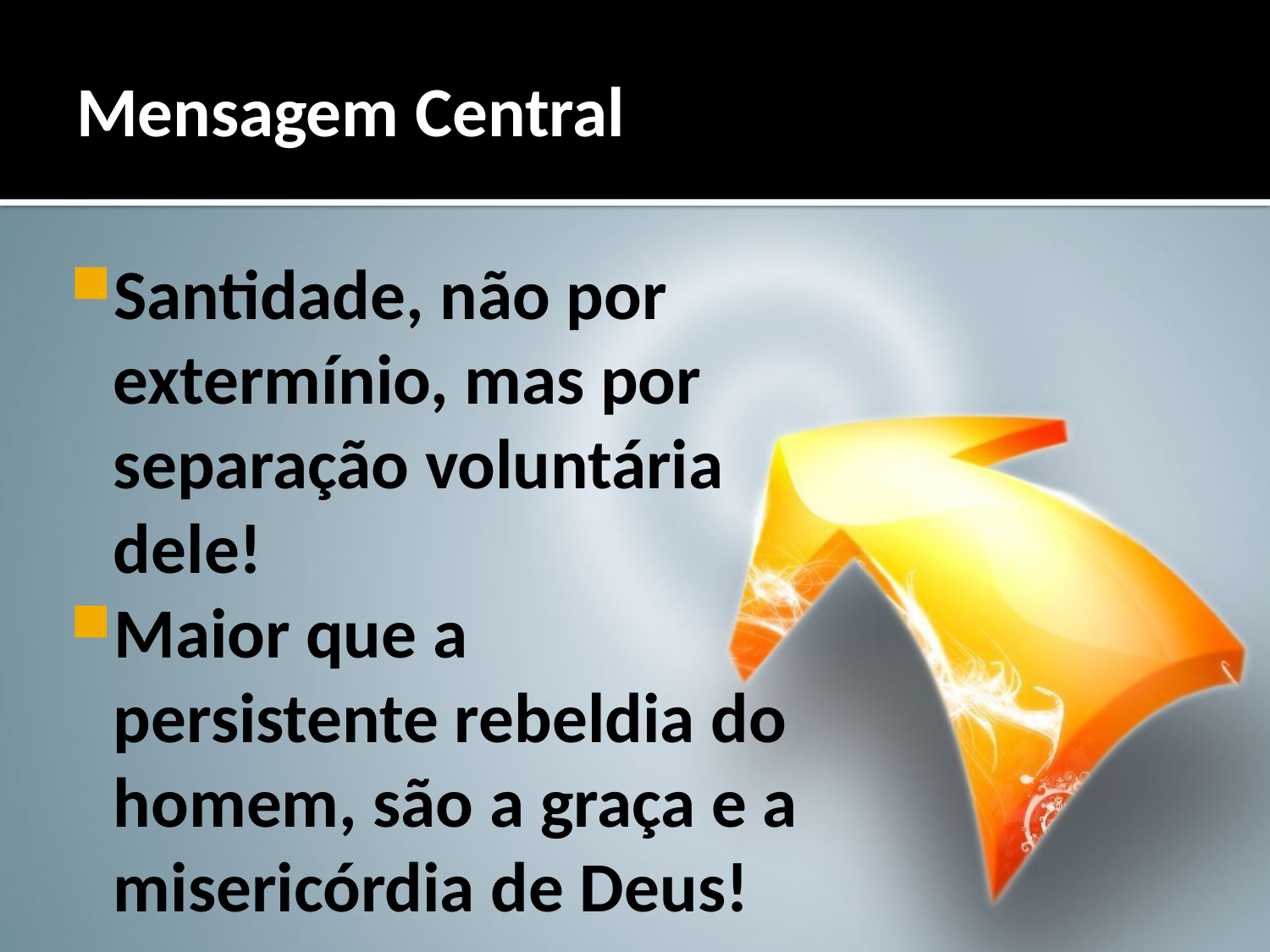

# Mensagem Central
Santidade, não por extermínio, mas por separação voluntária dele!
Maior que a persistente rebeldia do homem, são a graça e a misericórdia de Deus!